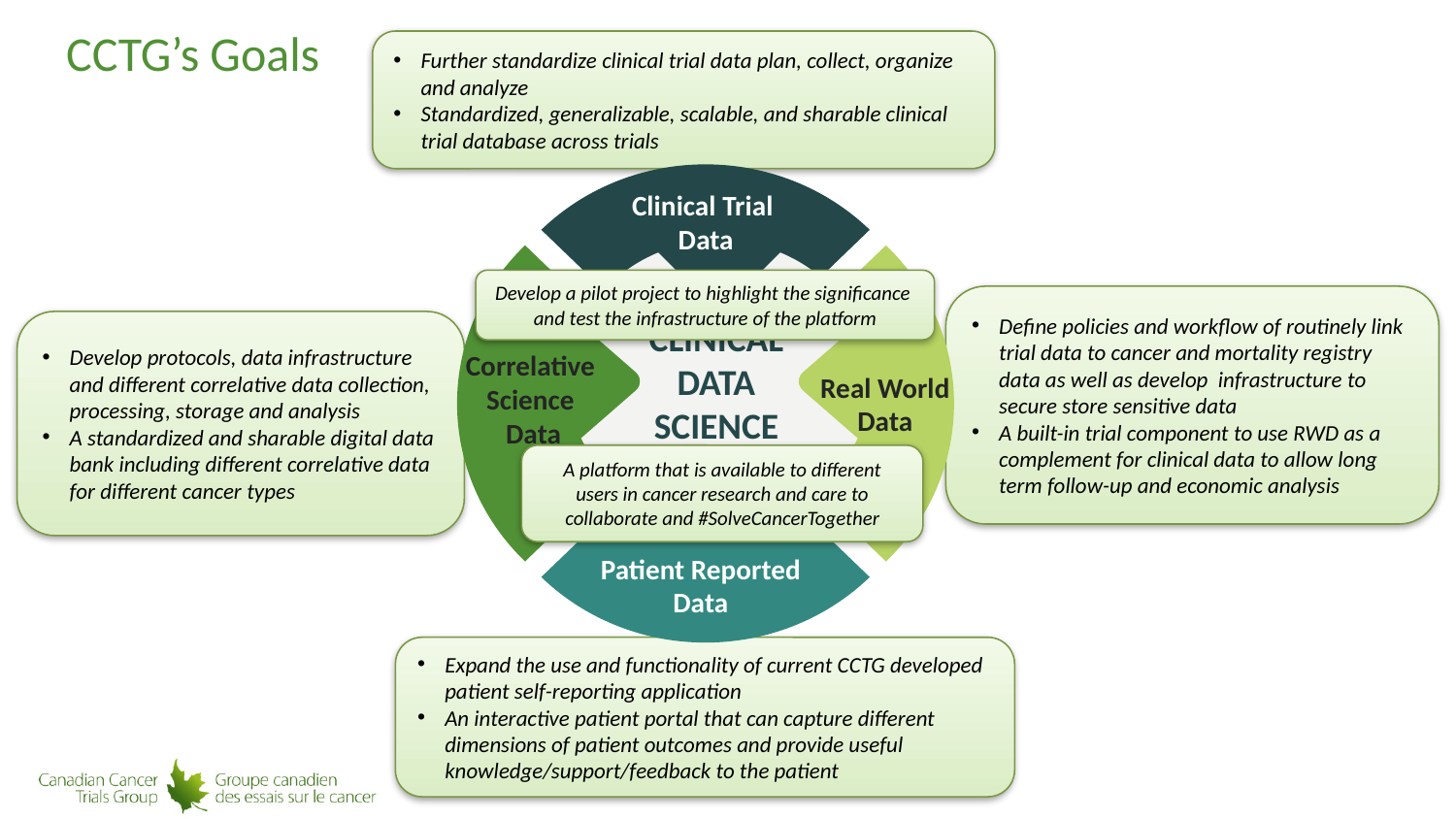

# CCTG’s Goals
Further standardize clinical trial data plan, collect, organize and analyze
Standardized, generalizable, scalable, and sharable clinical trial database across trials

Clinical Trial
Data

Develop a pilot project to highlight the significance  and test the infrastructure of the platform
Define policies and workflow of routinely link trial data to cancer and mortality registry data as well as develop  infrastructure to secure store sensitive data
A built-in trial component to use RWD as a complement for clinical data to allow long term follow-up and economic analysis
CLINICAL
DATA
SCIENCE
Develop protocols, data infrastructure and different correlative data collection, processing, storage and analysis
A standardized and sharable digital data bank including different correlative data for different cancer types
Correlative
Science
Data
Real World Data
A platform that is available to different users in cancer research and care to collaborate and #SolveCancerTogether
Patient Reported Data
Expand the use and functionality of current CCTG developed patient self-reporting application
An interactive patient portal that can capture different dimensions of patient outcomes and provide useful knowledge/support/feedback to the patient
19